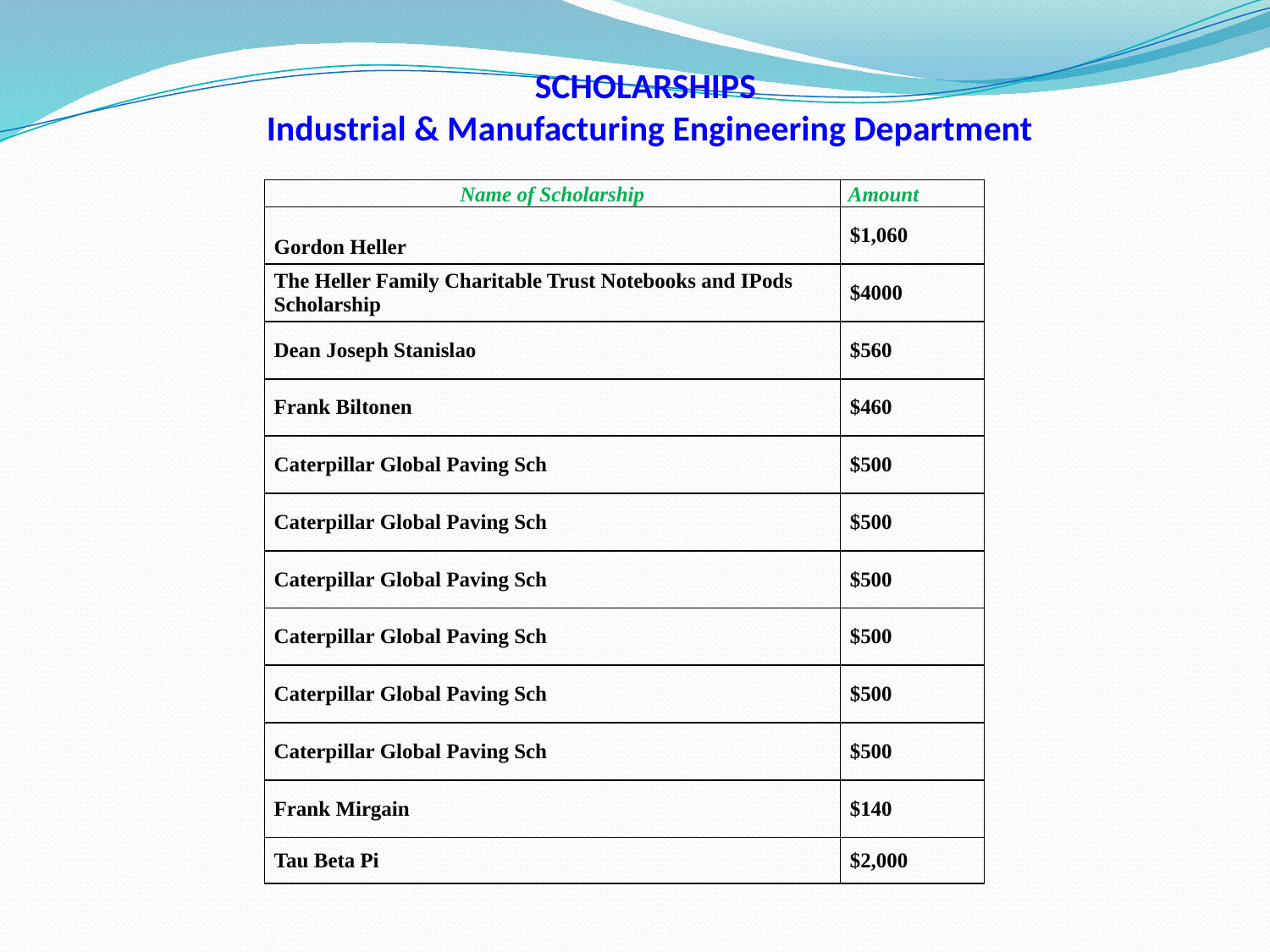

# SCHOLARSHIPS  Industrial & Manufacturing Engineering Department
| Name of Scholarship | Amount |
| --- | --- |
| Gordon Heller | $1,060 |
| The Heller Family Charitable Trust Notebooks and IPods Scholarship | $4000 |
| Dean Joseph Stanislao | $560 |
| Frank Biltonen | $460 |
| Caterpillar Global Paving Sch | $500 |
| Caterpillar Global Paving Sch | $500 |
| Caterpillar Global Paving Sch | $500 |
| Caterpillar Global Paving Sch | $500 |
| Caterpillar Global Paving Sch | $500 |
| Caterpillar Global Paving Sch | $500 |
| Frank Mirgain | $140 |
| Tau Beta Pi | $2,000 |